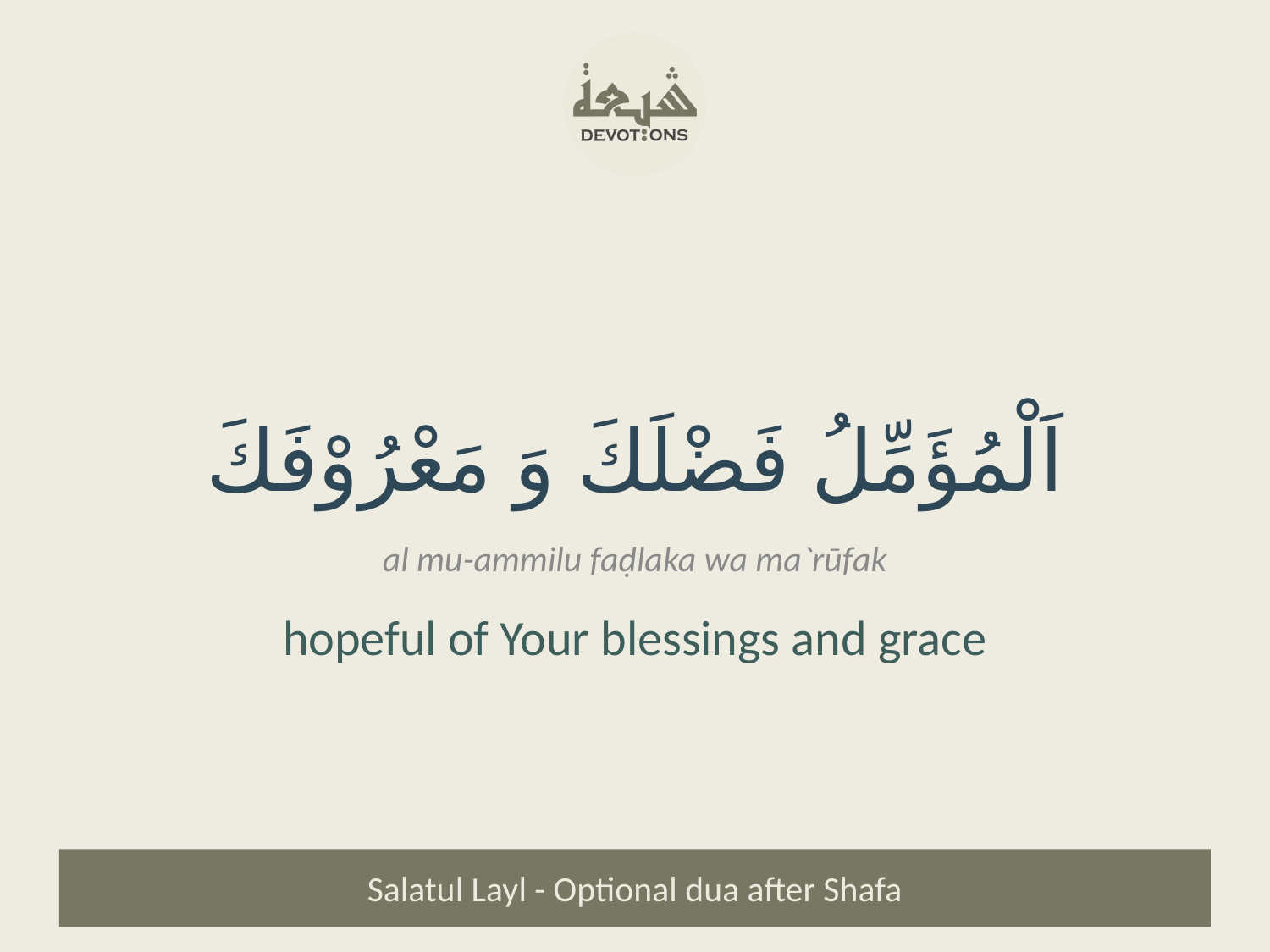

اَلْمُؤَمِّلُ فَضْلَكَ وَ مَعْرُوْفَكَ
al mu-ammilu faḍlaka wa ma`rūfak
hopeful of Your blessings and grace
Salatul Layl - Optional dua after Shafa